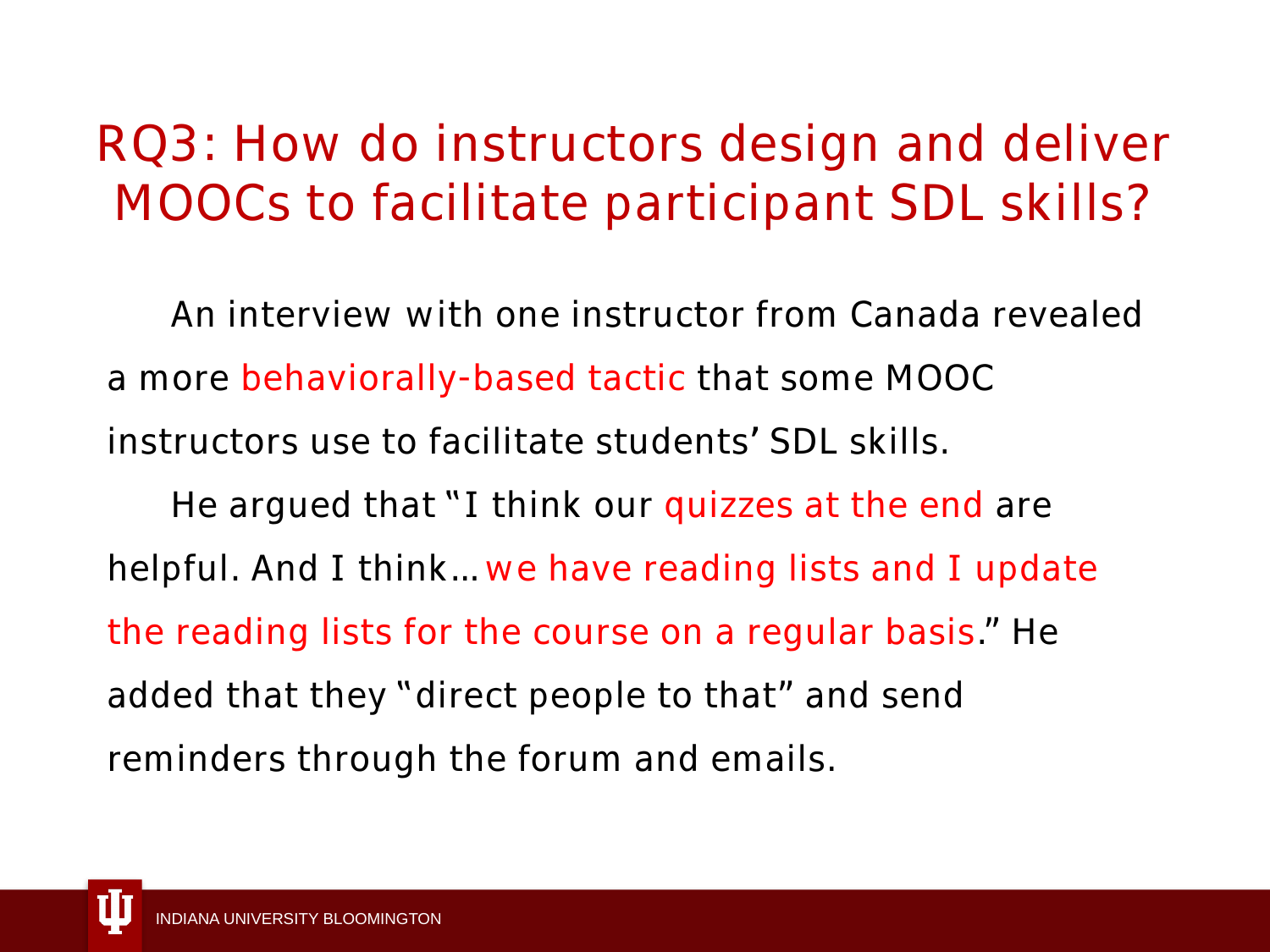

# RQ3: How do instructors design and deliver MOOCs to facilitate participant SDL skills?
An interview with one instructor from Canada revealed a more behaviorally-based tactic that some MOOC instructors use to facilitate students’ SDL skills.
He argued that “I think our quizzes at the end are helpful. And I think…we have reading lists and I update the reading lists for the course on a regular basis.” He added that they “direct people to that” and send reminders through the forum and emails.